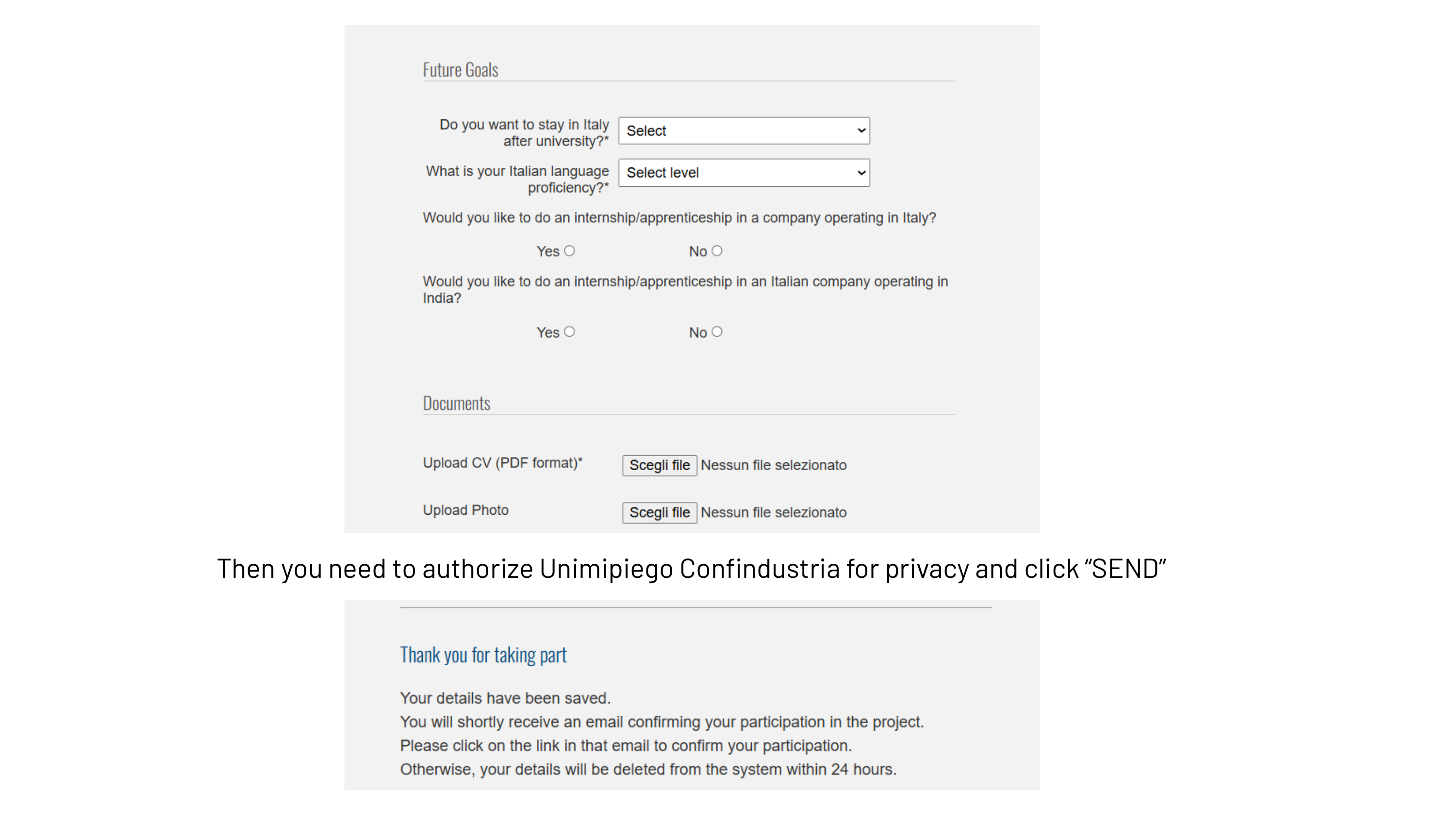

Then you need to authorize Unimipiego Confindustria for privacy and click “SEND”